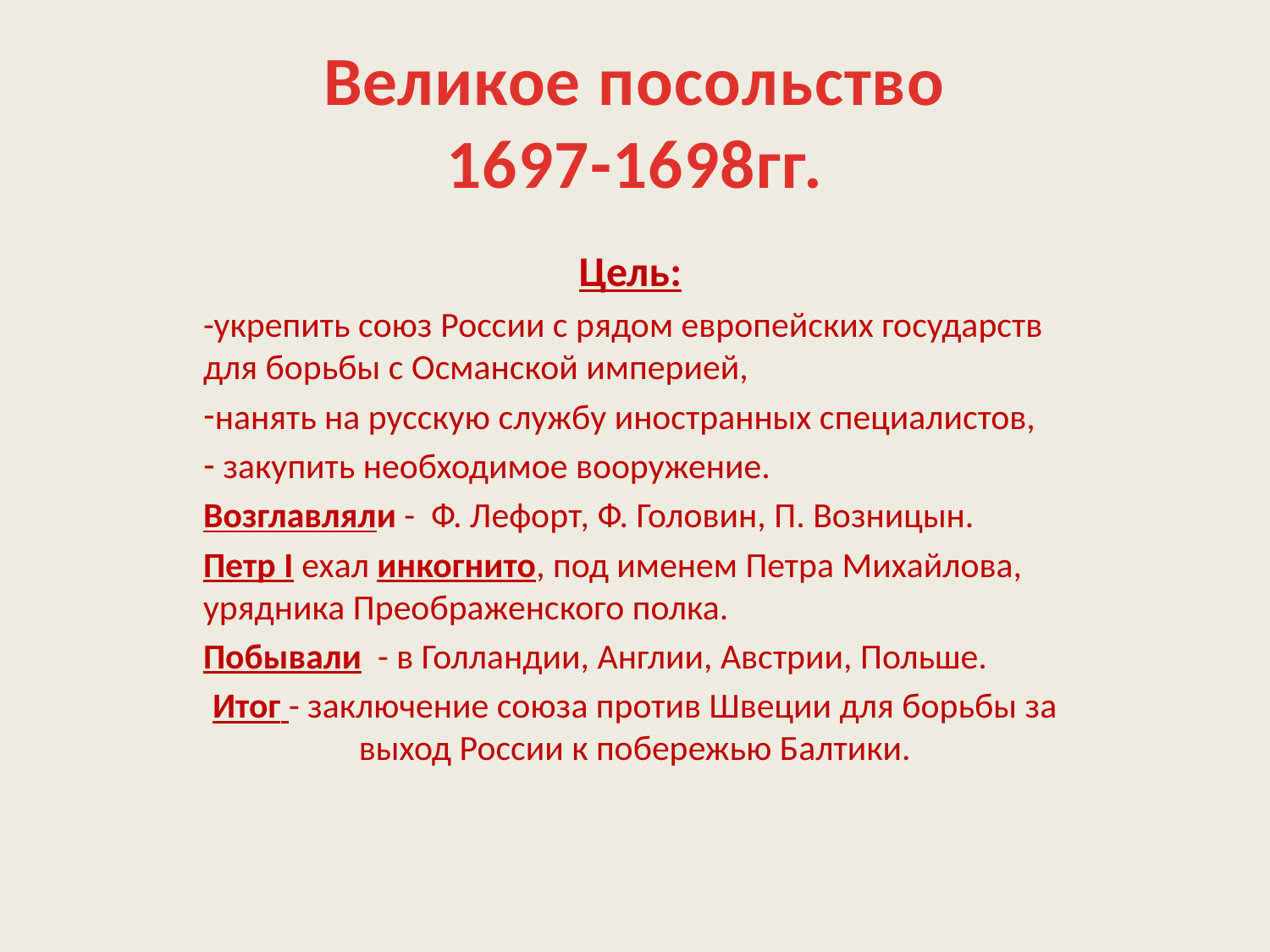

# Великое посольство 1697-1698гг.
Цель:
-укрепить союз России с рядом европейских государств для борьбы с Османской империей,
нанять на русскую службу иностранных специалистов,
 закупить необходимое вооружение.
Возглавляли -  Ф. Лефорт, Ф. Головин, П. Возницын.
Петр I ехал инкогнито, под именем Петра Михайлова, урядника Преображенского полка.
Побывали  - в Голландии, Англии, Австрии, Польше.
Итог - заключение союза против Швеции для борьбы за выход России к побережью Балтики.